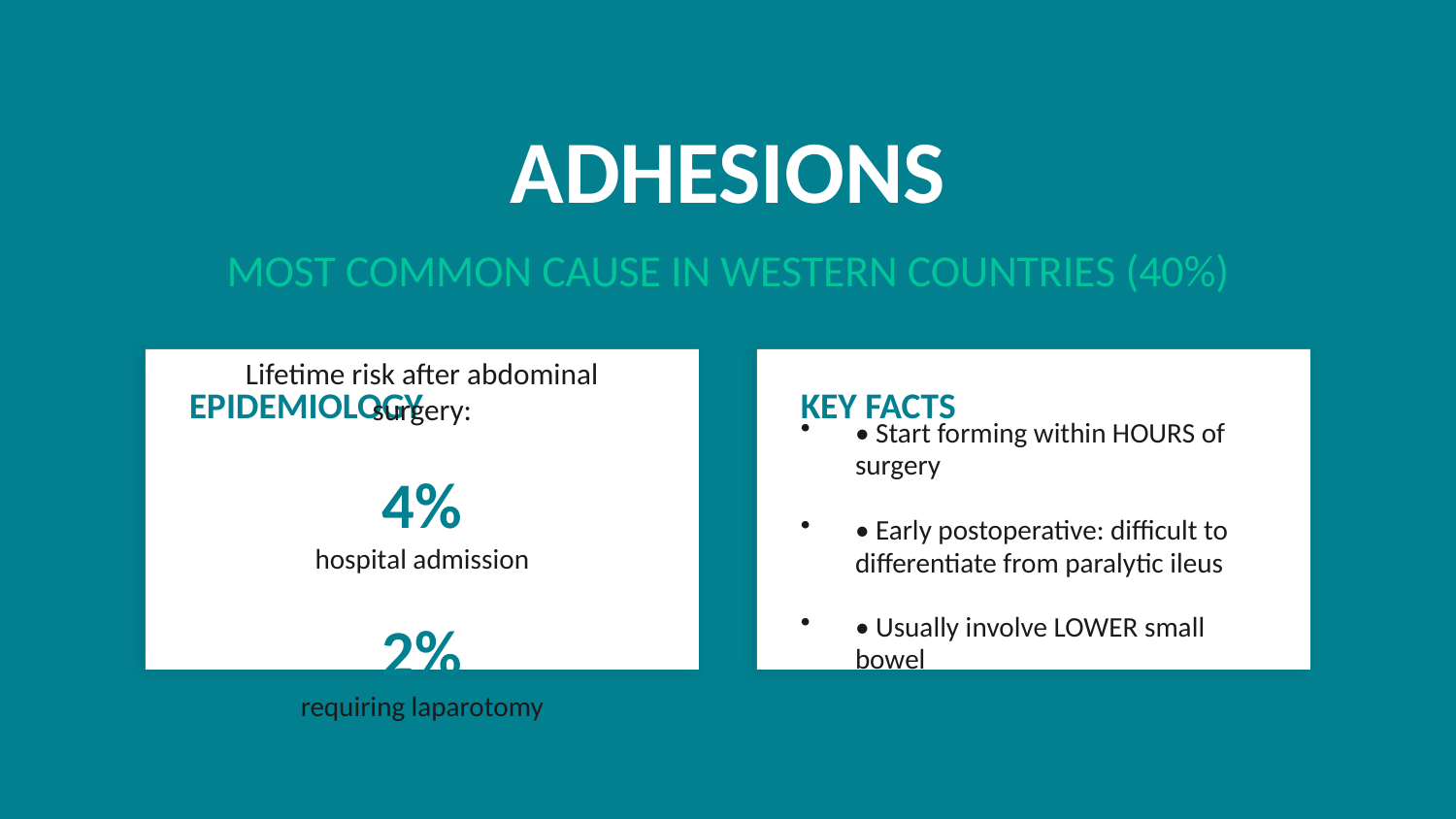

ADHESIONS
MOST COMMON CAUSE IN WESTERN COUNTRIES (40%)

EPIDEMIOLOGY
KEY FACTS
Lifetime risk after abdominal surgery:

4%
hospital admission

2%
requiring laparotomy
• Start forming within HOURS of surgery

• Early postoperative: difficult to differentiate from paralytic ileus

• Usually involve LOWER small bowel